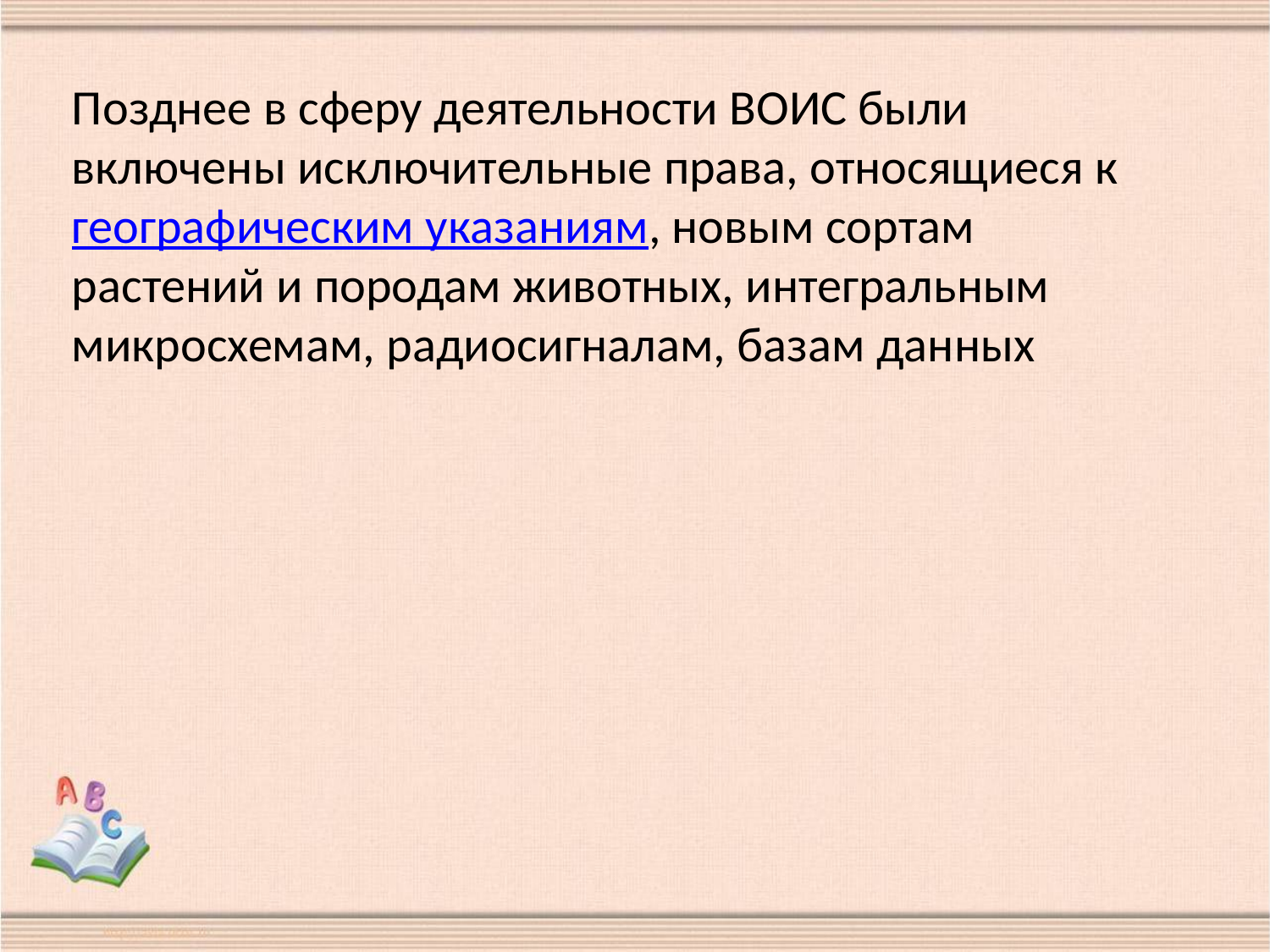

Позднее в сферу деятельности ВОИС были включены исключительные права, относящиеся к географическим указаниям, новым сортам растений и породам животных, интегральным микросхемам, радиосигналам, базам данных